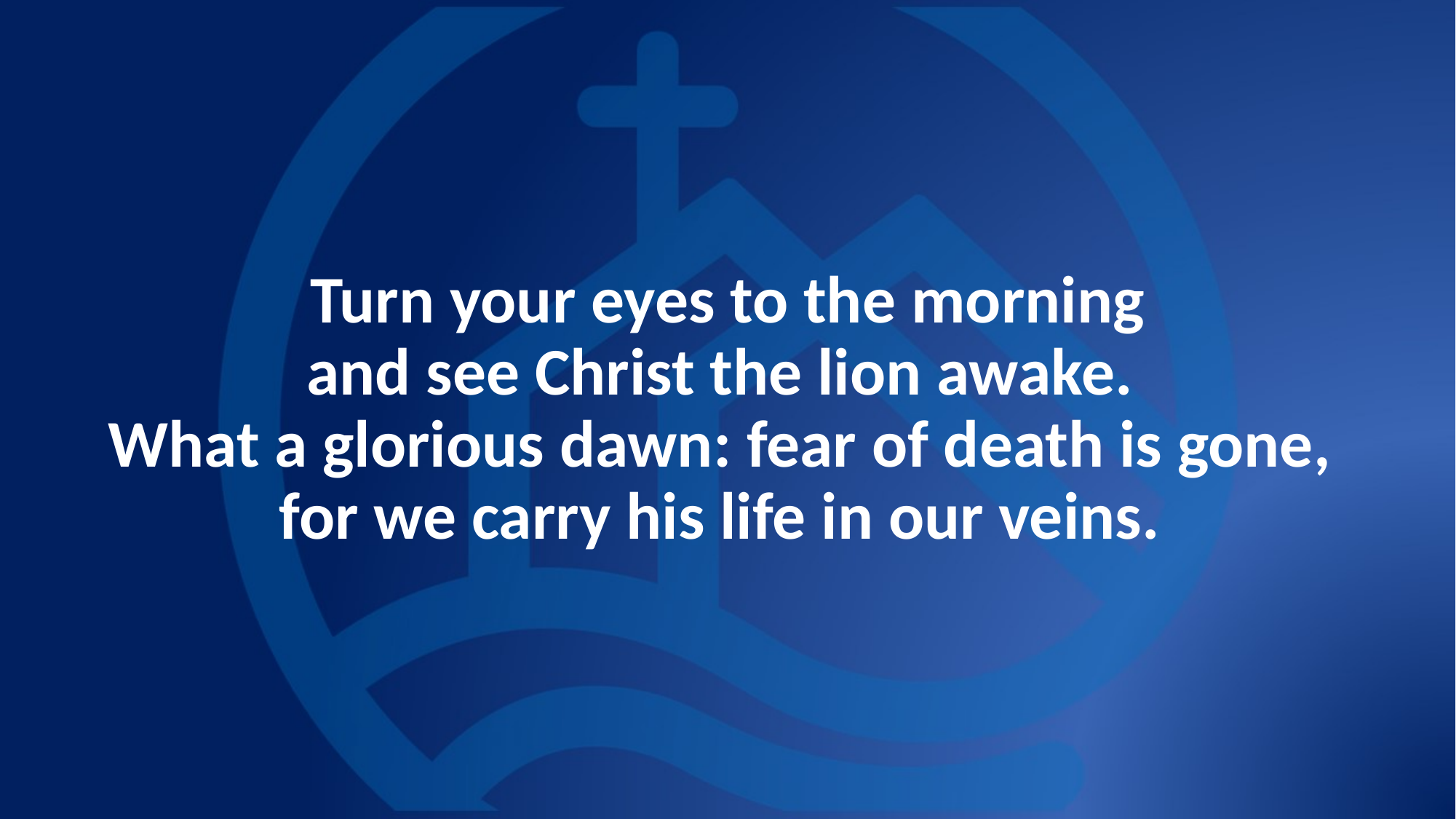

# Turn your eyes to the morning and see Christ the lion awake. What a glorious dawn: fear of death is gone, for we carry his life in our veins.